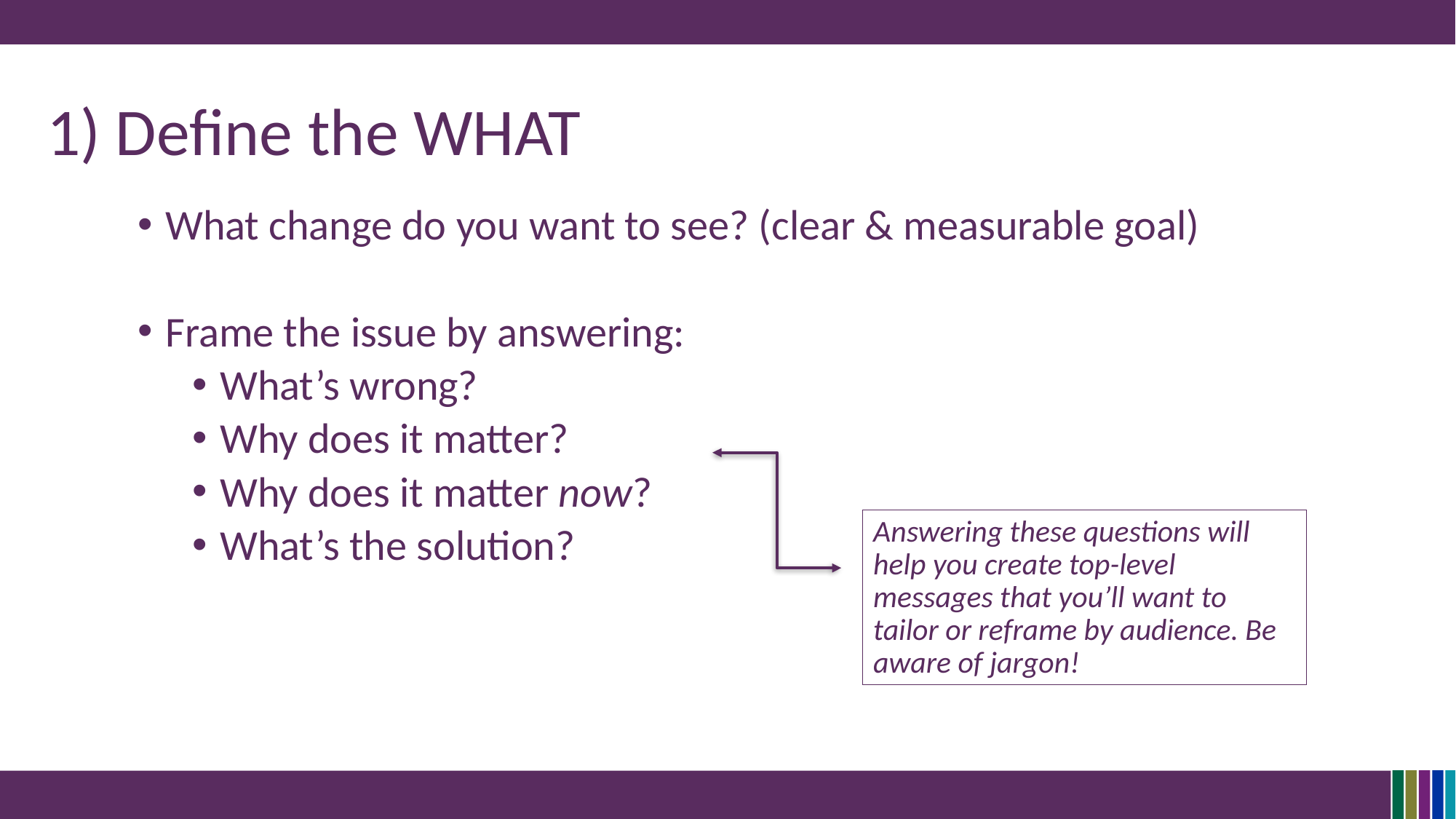

1) Define the WHAT
What change do you want to see? (clear & measurable goal)

Frame the issue by answering:
What’s wrong?
Why does it matter?
Why does it matter now?
What’s the solution?
Answering these questions will help you create top-level messages that you’ll want to tailor or reframe by audience. Be aware of jargon!